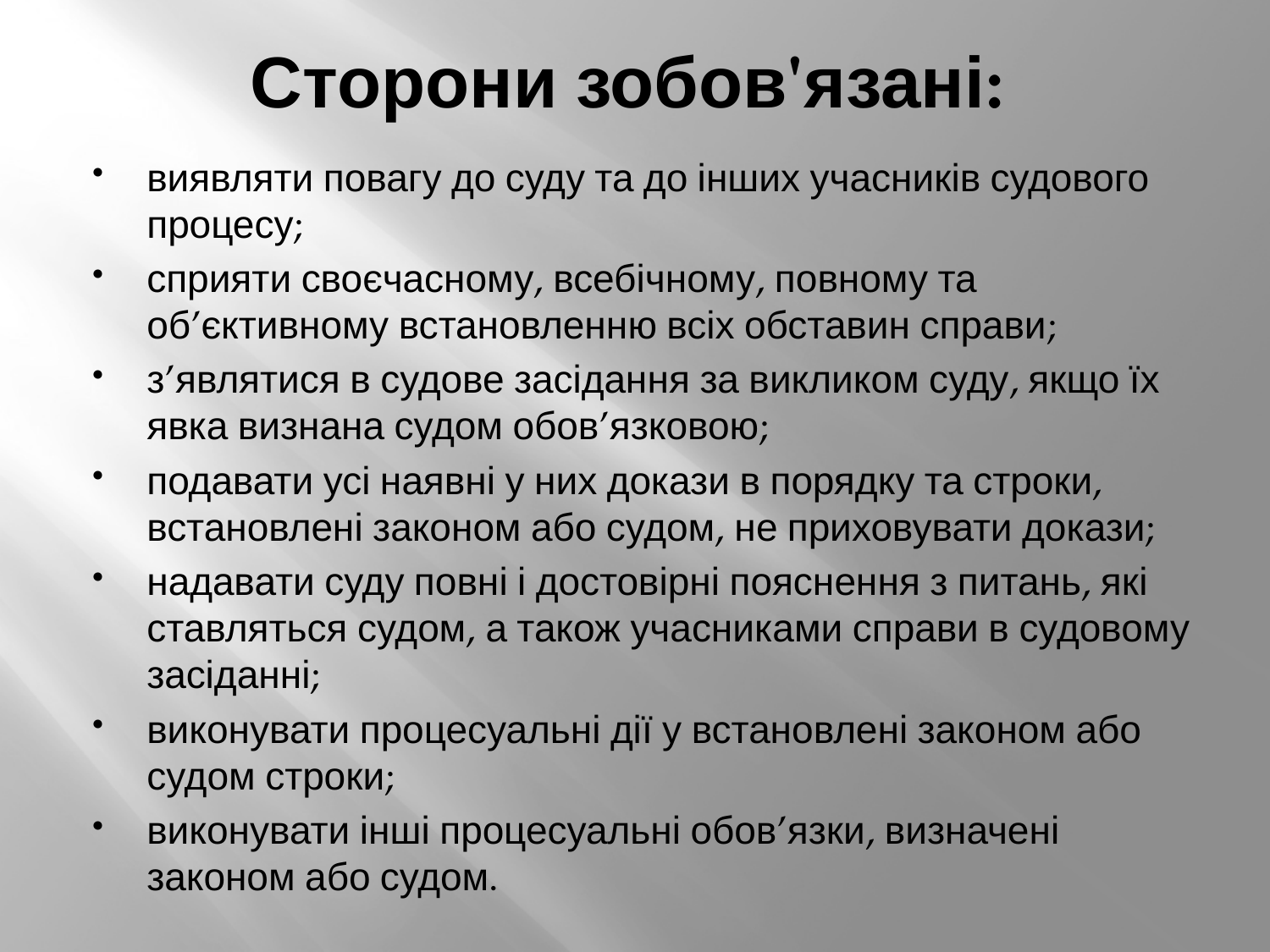

# Сторони зобов'язані:
виявляти повагу до суду та до інших учасників судового процесу;
сприяти своєчасному, всебічному, повному та об’єктивному встановленню всіх обставин справи;
з’являтися в судове засідання за викликом суду, якщо їх явка визнана судом обов’язковою;
подавати усі наявні у них докази в порядку та строки, встановлені законом або судом, не приховувати докази;
надавати суду повні і достовірні пояснення з питань, які ставляться судом, а також учасниками справи в судовому засіданні;
виконувати процесуальні дії у встановлені законом або судом строки;
виконувати інші процесуальні обов’язки, визначені законом або судом.